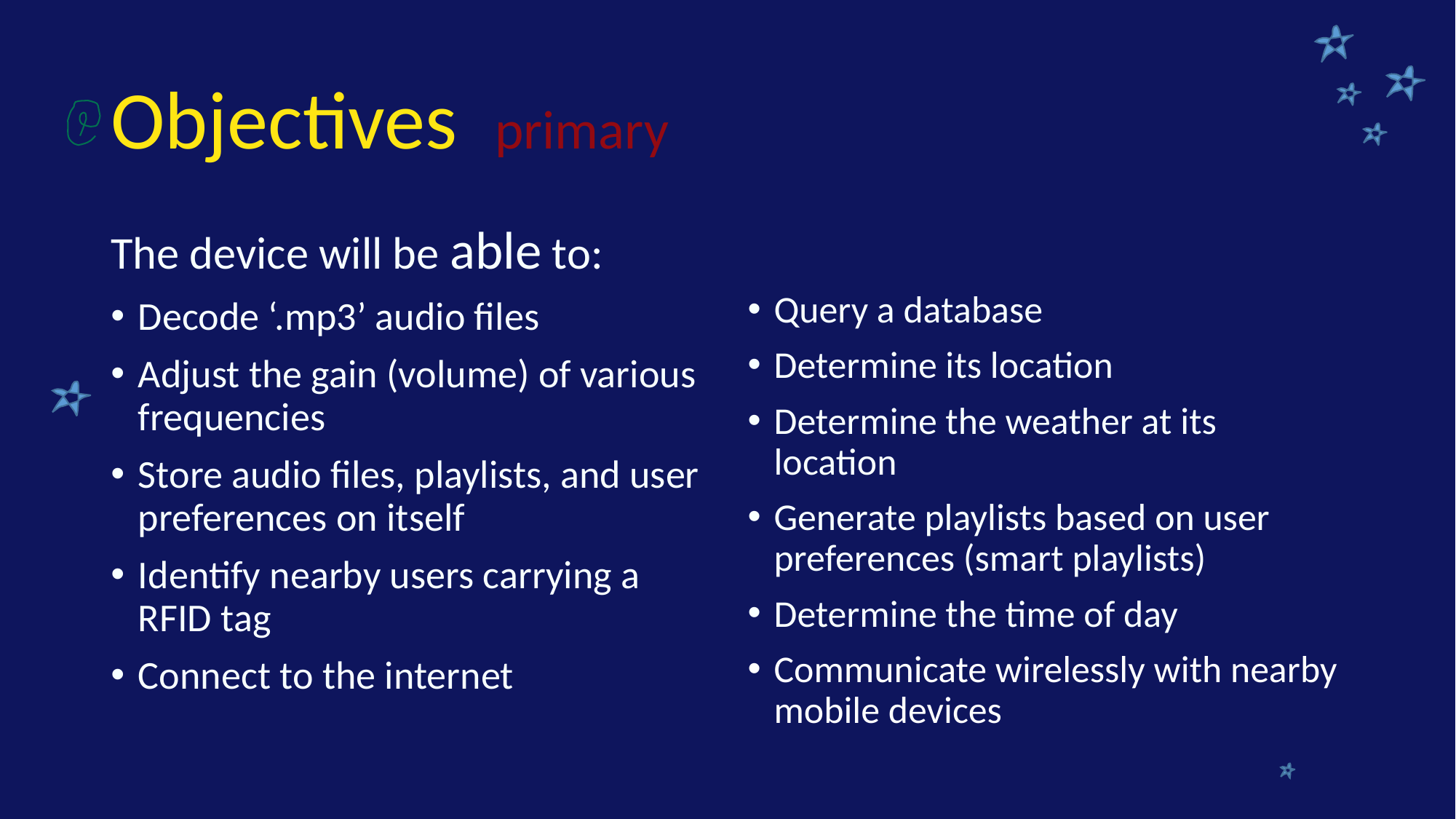

# Objectives  primary

The device will be able to:
Decode ‘.mp3’ audio files
Adjust the gain (volume) of various frequencies
Store audio files, playlists, and user preferences on itself
Identify nearby users carrying a RFID tag
Connect to the internet

Query a database
Determine its location
Determine the weather at its location
Generate playlists based on user preferences (smart playlists)
Determine the time of day
Communicate wirelessly with nearby mobile devices